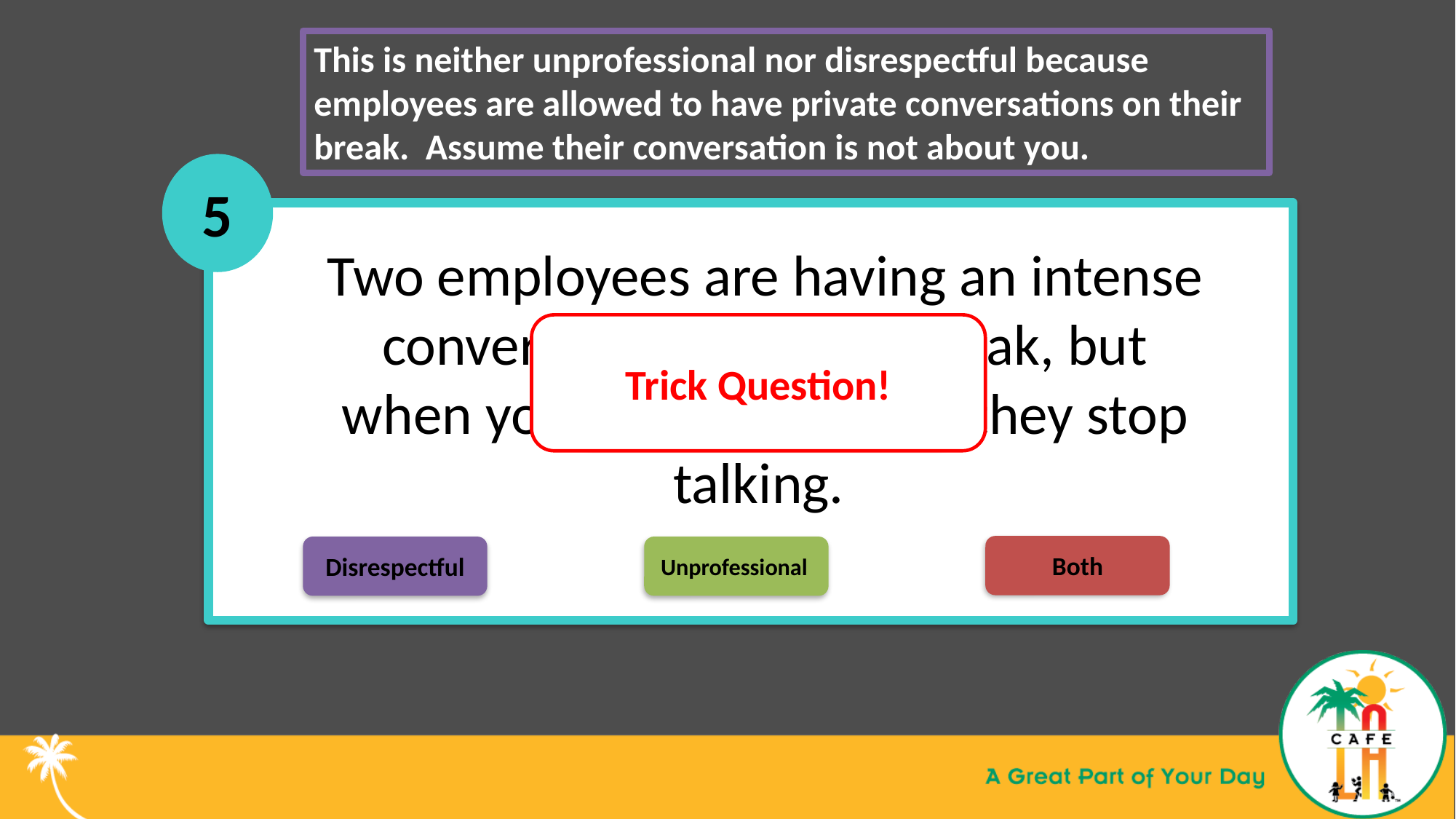

This is neither unprofessional nor disrespectful because employees are allowed to have private conversations on their break.  Assume their conversation is not about you.
5

Two employees are having an intense conversation while on break, but when you approach them, they stop talking.

Trick Question!

Neither

Both

Disrespectful

Unprofessional